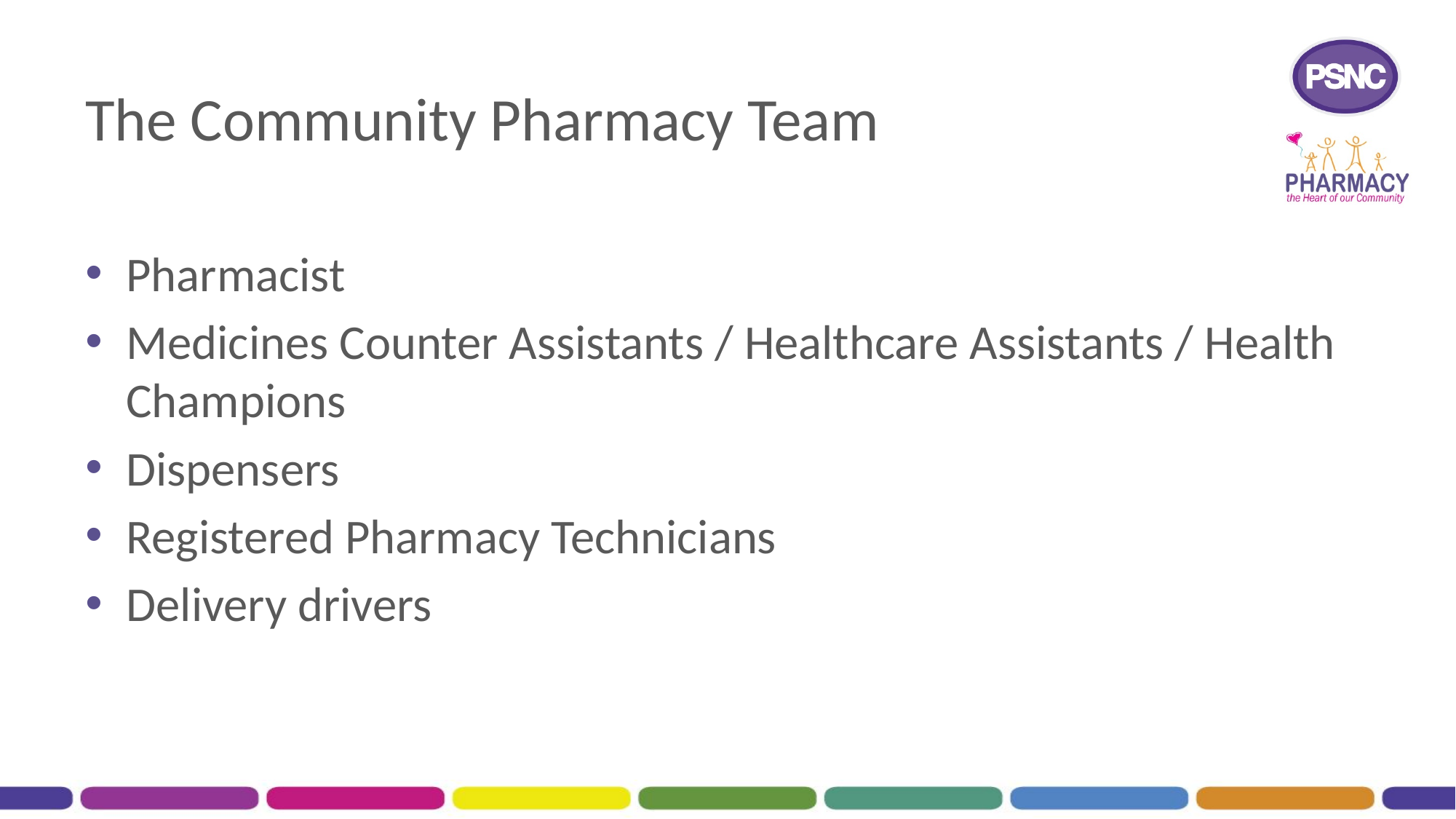

# The Community Pharmacy Team
Pharmacist
Medicines Counter Assistants / Healthcare Assistants / Health Champions
Dispensers
Registered Pharmacy Technicians
Delivery drivers